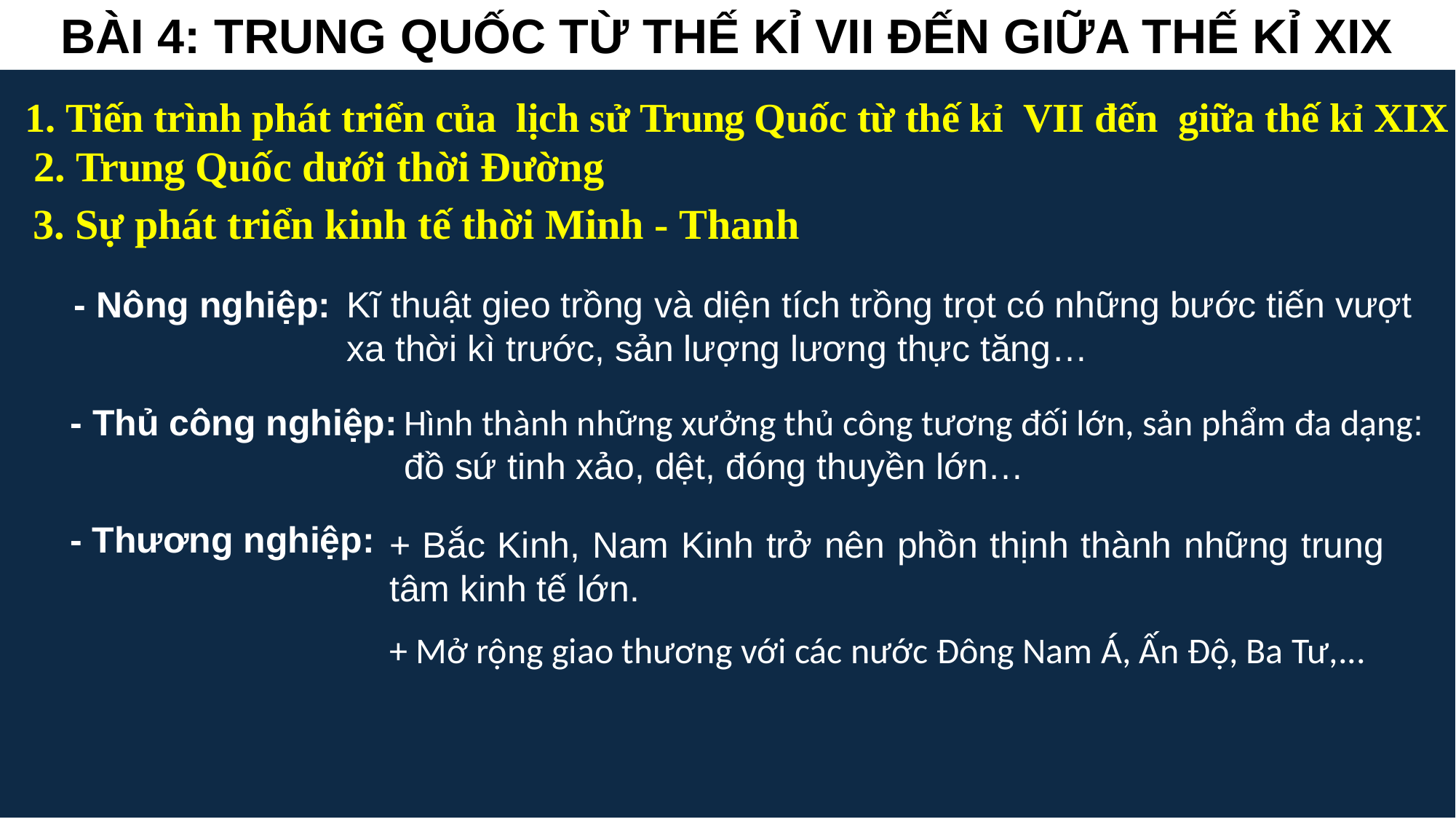

BÀI 4: TRUNG QUỐC TỪ THẾ KỈ VII ĐẾN GIỮA THẾ KỈ XIX

1. Tiến trình phát triển của  lịch sử Trung Quốc từ thế kỉ  VII đến  giữa thế kỉ XIX
2. Trung Quốc dưới thời Đường
3. Sự phát triển kinh tế thời Minh - Thanh
Kĩ thuật gieo trồng và diện tích trồng trọt có những bước tiến vượt xa thời kì trước, sản lượng lương thực tăng…
- Nông nghiệp:
- Thủ công nghiệp:
Hình thành những xưởng thủ công tương đối lớn, sản phẩm đa dạng: đồ sứ tinh xảo, dệt, đóng thuyền lớn…
- Thương nghiệp:
+ Bắc Kinh, Nam Kinh trở nên phồn thịnh thành những trung tâm kinh tế lớn.
+ Mở rộng giao thương với các nước Đông Nam Á, Ấn Độ, Ba Tư,...